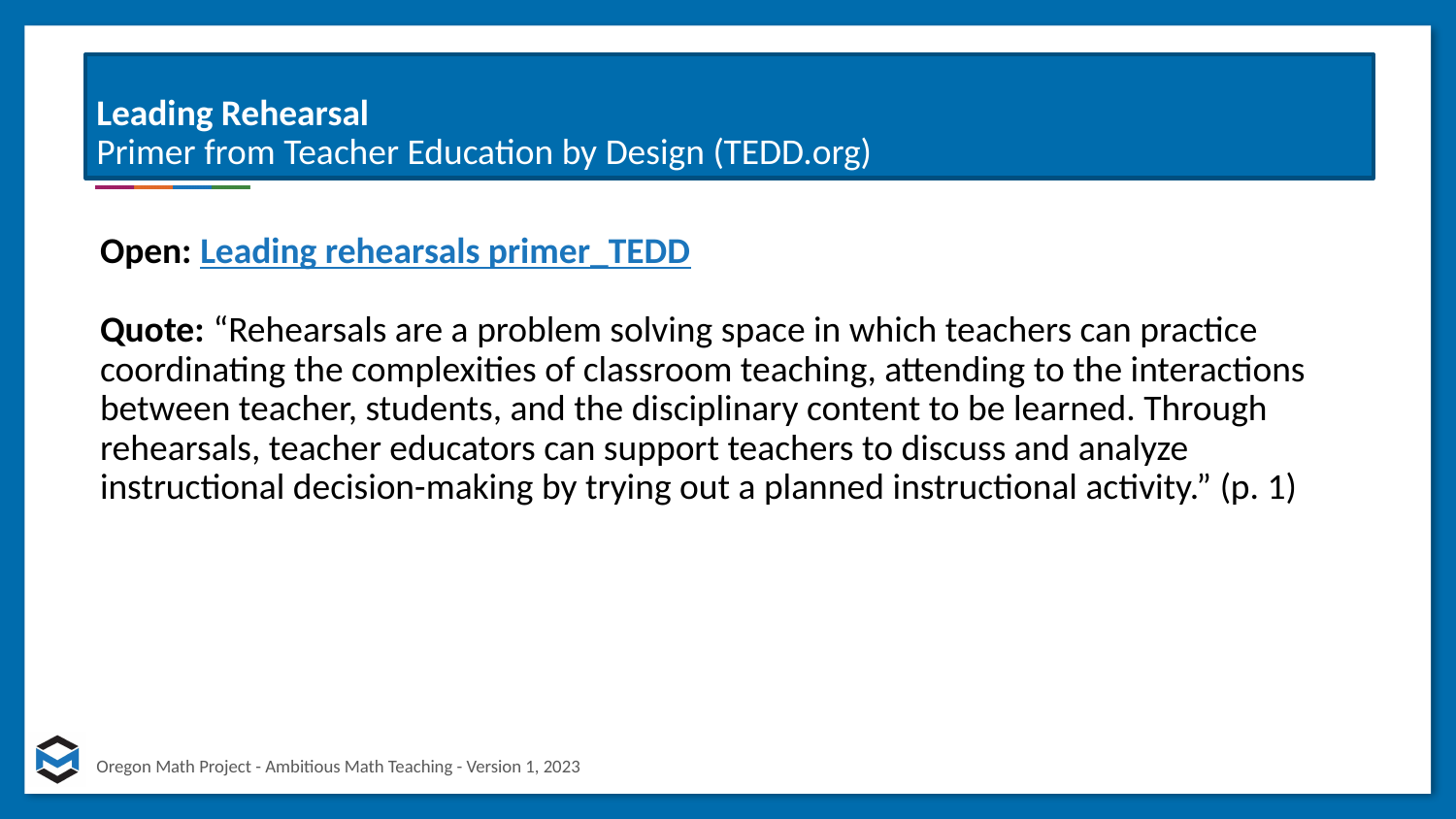

# Leading Rehearsal Primer from Teacher Education by Design (TEDD.org)
Open: Leading rehearsals primer_TEDD

Quote: “Rehearsals are a problem solving space in which teachers can practice coordinating the complexities of classroom teaching, attending to the interactions between teacher, students, and the disciplinary content to be learned. Through rehearsals, teacher educators can support teachers to discuss and analyze instructional decision-making by trying out a planned instructional activity.” (p. 1)